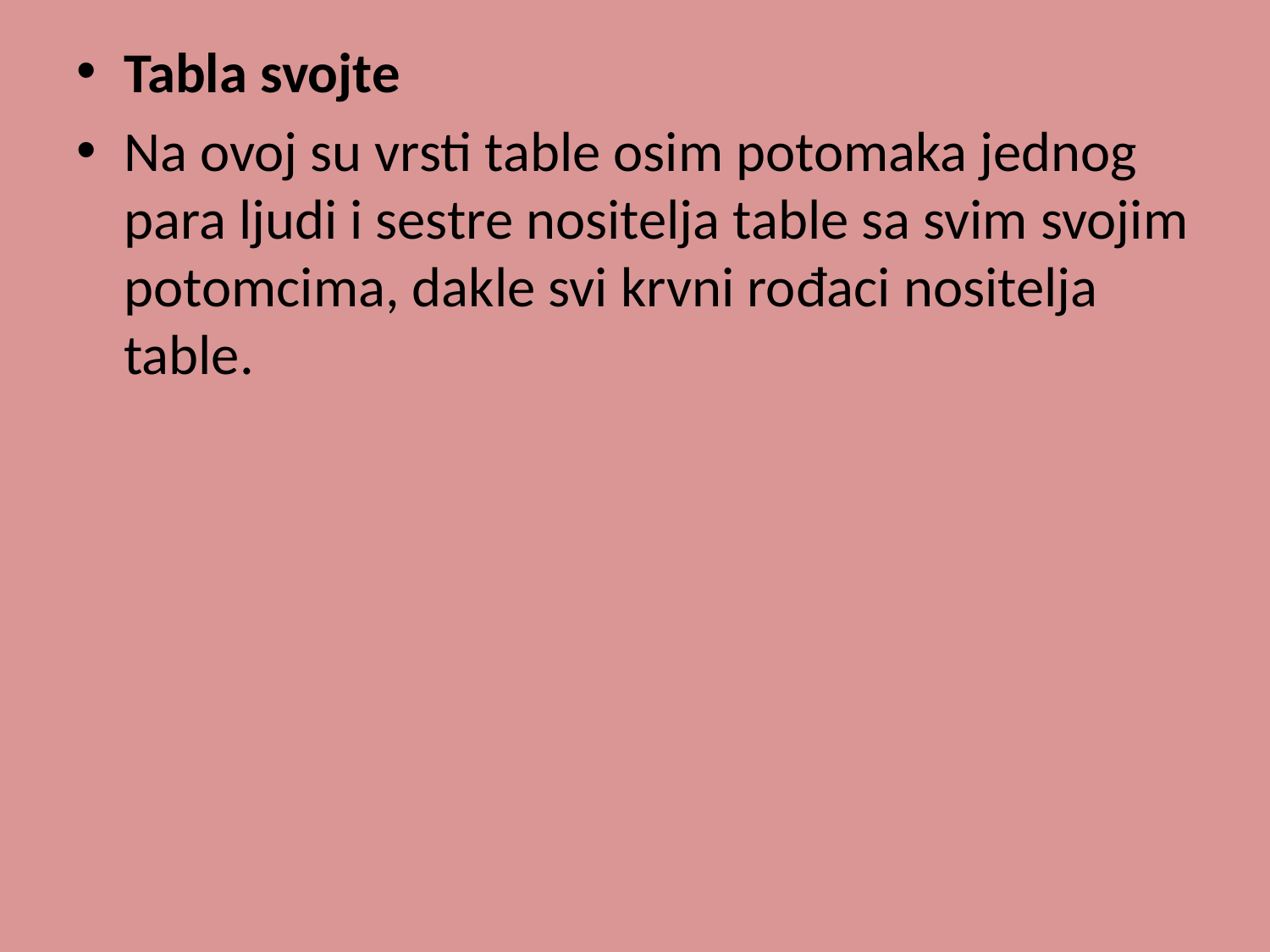

Tabla svojte
Na ovoj su vrsti table osim potomaka jednog para ljudi i sestre nositelja table sa svim svojim potomcima, dakle svi krvni rođaci nositelja table.